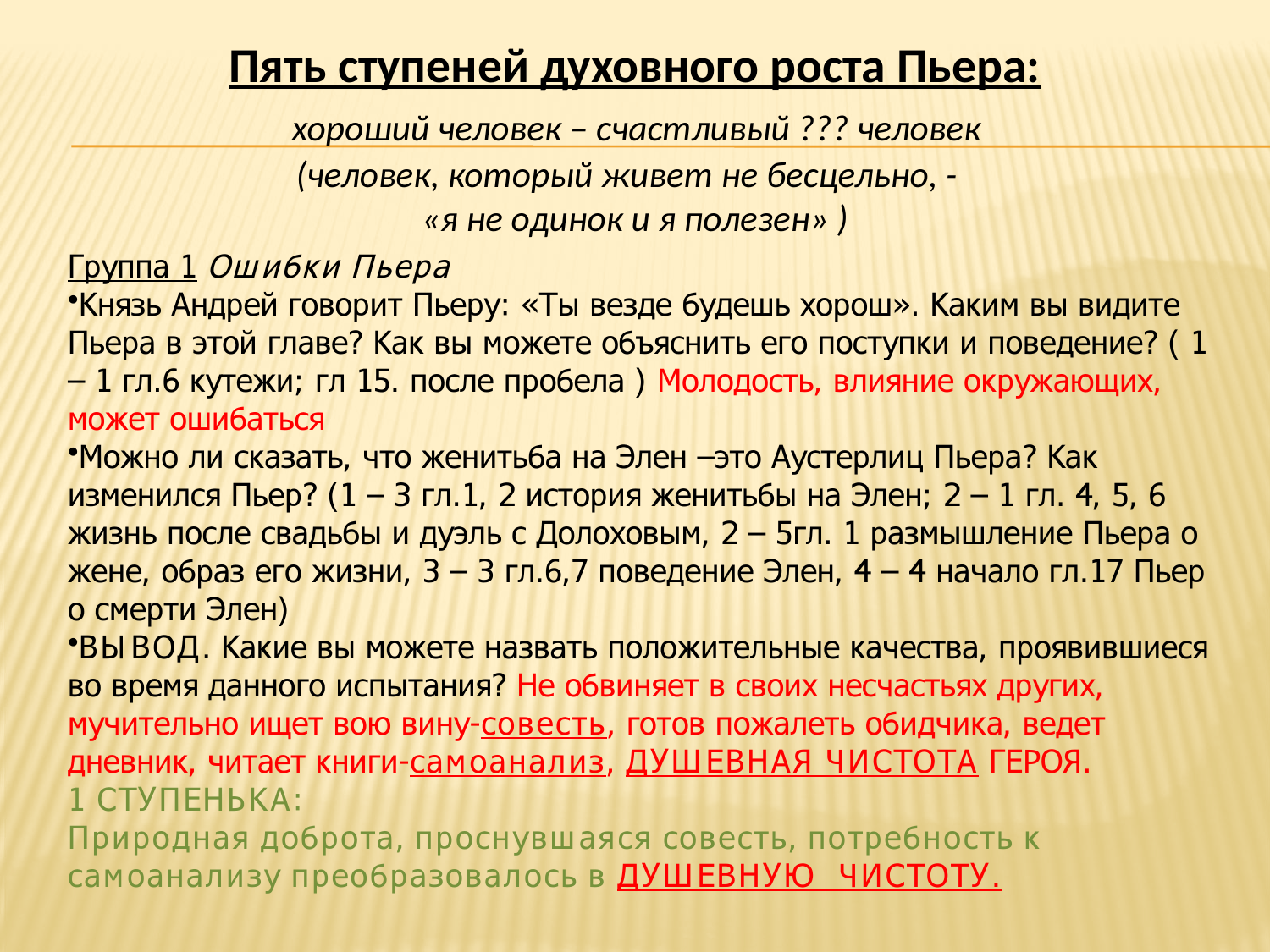

# Пять ступеней духовного роста Пьера: хороший человек – счастливый ??? человек (человек, который живет не бесцельно, - «я не одинок и я полезен» )
Группа 1 Ошибки Пьера
Князь Андрей говорит Пьеру: «Ты везде будешь хорош». Каким вы видите Пьера в этой главе? Как вы можете объяснить его поступки и поведение? ( 1 – 1 гл.6 кутежи; гл 15. после пробела ) Молодость, влияние окружающих, может ошибаться
Можно ли сказать, что женитьба на Элен –это Аустерлиц Пьера? Как изменился Пьер? (1 – 3 гл.1, 2 история женитьбы на Элен; 2 – 1 гл. 4, 5, 6 жизнь после свадьбы и дуэль с Долоховым, 2 – 5гл. 1 размышление Пьера о жене, образ его жизни, 3 – 3 гл.6,7 поведение Элен, 4 – 4 начало гл.17 Пьер о смерти Элен)
ВЫВОД. Какие вы можете назвать положительные качества, проявившиеся во время данного испытания? Не обвиняет в своих несчастьях других, мучительно ищет вою вину-совесть, готов пожалеть обидчика, ведет дневник, читает книги-самоанализ, ДУШЕВНАЯ ЧИСТОТА ГЕРОЯ.
1 СТУПЕНЬКА:
Природная доброта, проснувшаяся совесть, потребность к самоанализу преобразовалось в ДУШЕВНУЮ  ЧИСТОТУ.